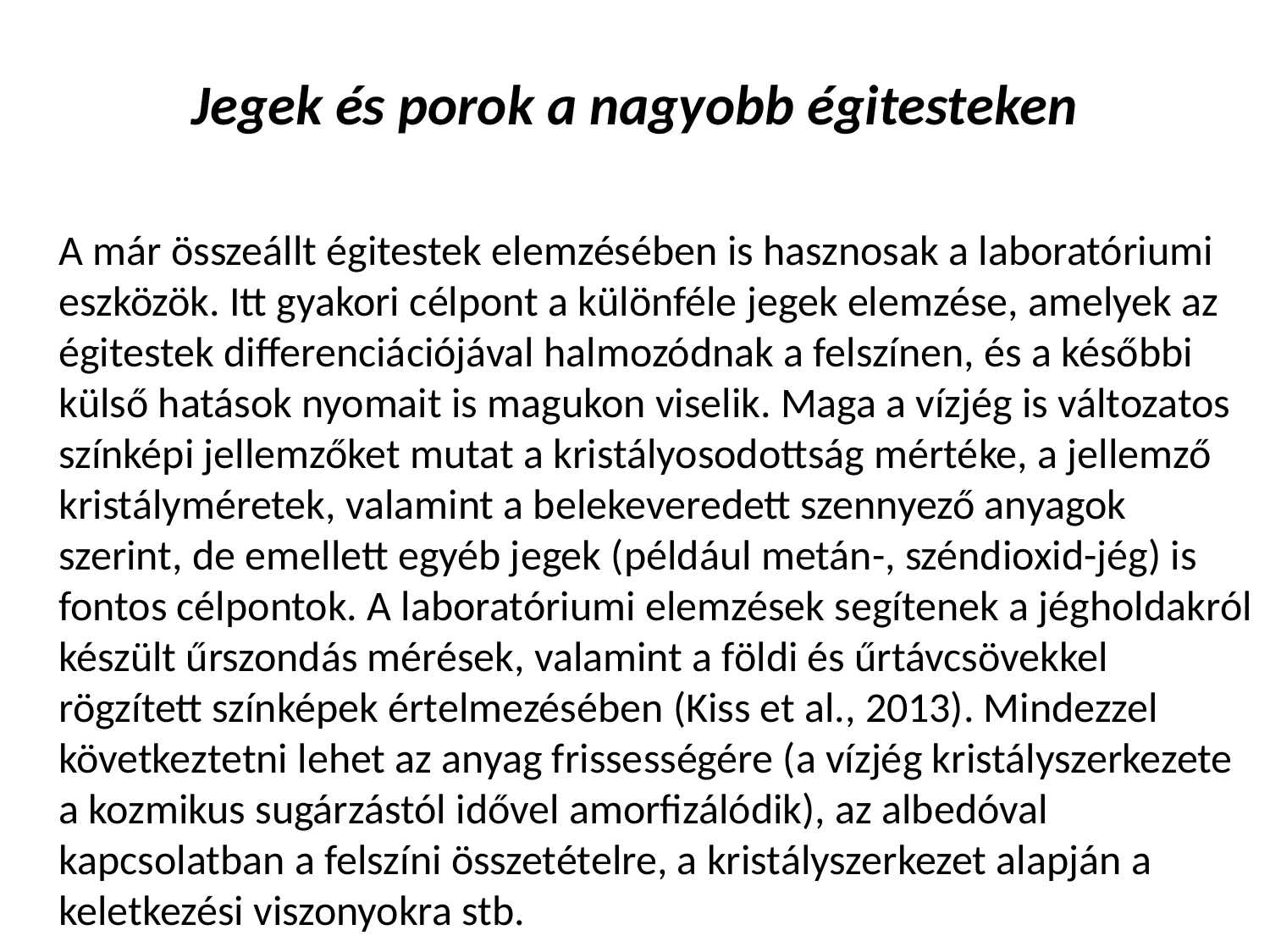

# Jegek és porok a nagyobb égitesteken
A már összeállt égitestek elemzésében is hasznosak a laboratóriumi eszközök. Itt gyakori célpont a különféle jegek elemzése, amelyek az égitestek differenciációjával halmozódnak a felszínen, és a későbbi külső hatások nyomait is magukon viselik. Maga a vízjég is változatos színképi jellemzőket mutat a kristályosodottság mértéke, a jellemző kristályméretek, valamint a belekeveredett szennyező anyagok szerint, de emellett egyéb jegek (például metán-, széndioxid-jég) is fontos célpontok. A laboratóriumi elemzések segítenek a jégholdakról készült űrszondás mérések, valamint a földi és űrtávcsövekkel rögzített színképek értelmezésében (Kiss et al., 2013). Mindezzel következtetni lehet az anyag frissességére (a vízjég kristályszerkezete a kozmikus sugárzástól idővel amorfizálódik), az albedóval kapcsolatban a felszíni összetételre, a kristályszerkezet alapján a keletkezési viszonyokra stb.